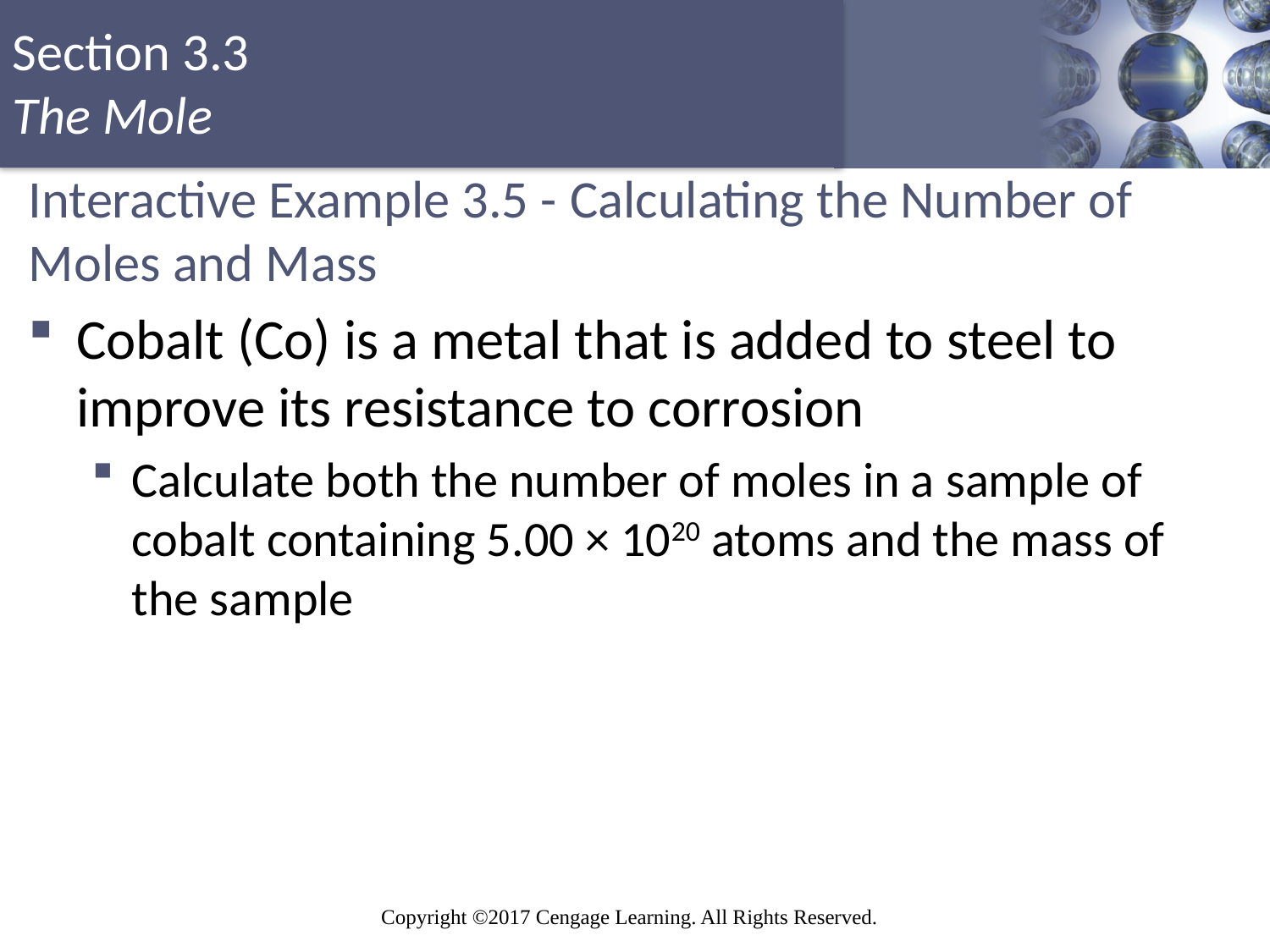

# Interactive Example 3.5 - Calculating the Number of Moles and Mass
Cobalt (Co) is a metal that is added to steel to improve its resistance to corrosion
Calculate both the number of moles in a sample of cobalt containing 5.00 × 1020 atoms and the mass of the sample